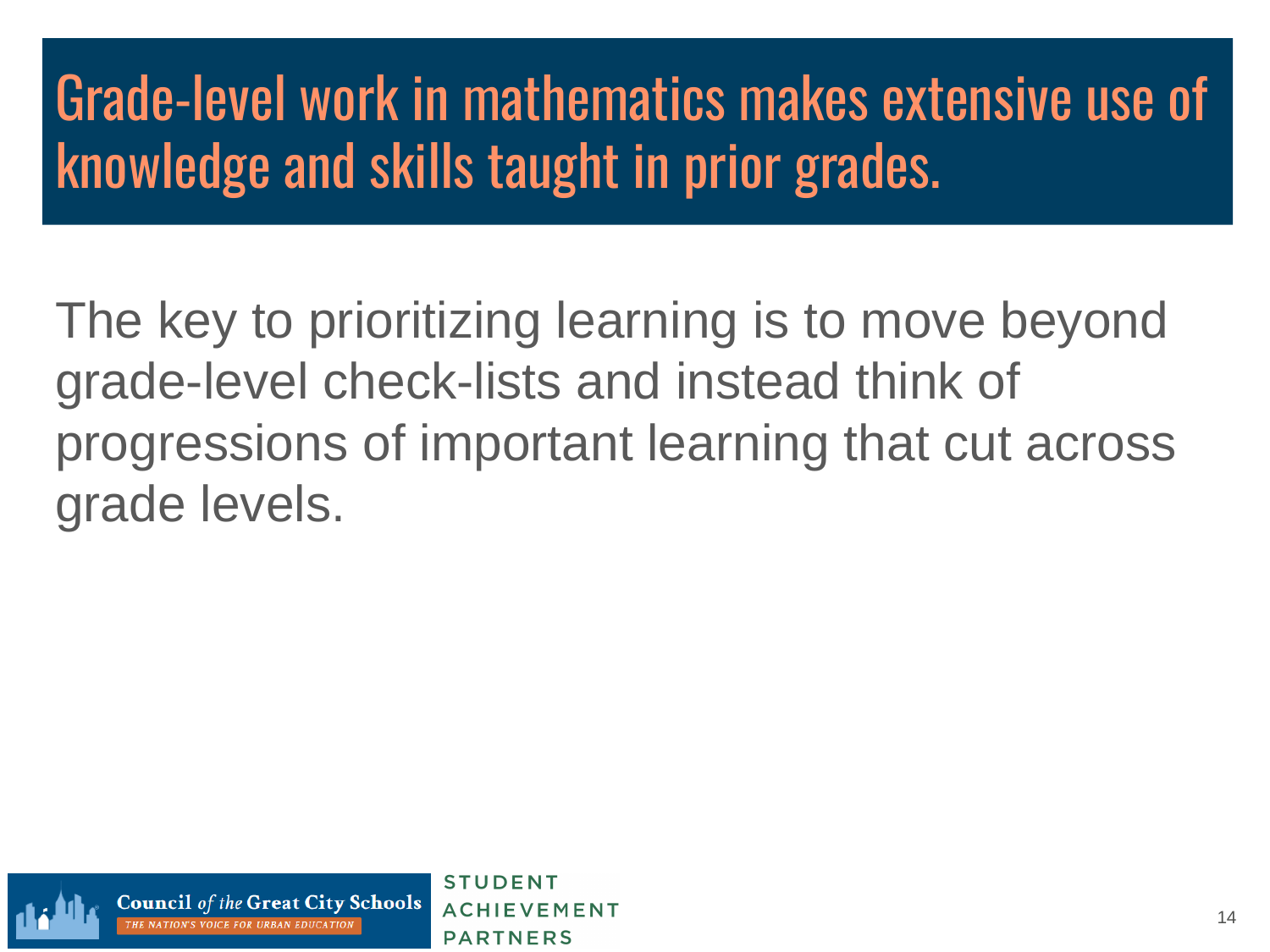

# Grade-level work in mathematics makes extensive use of knowledge and skills taught in prior grades.
The key to prioritizing learning is to move beyond grade-level check-lists and instead think of progressions of important learning that cut across grade levels.